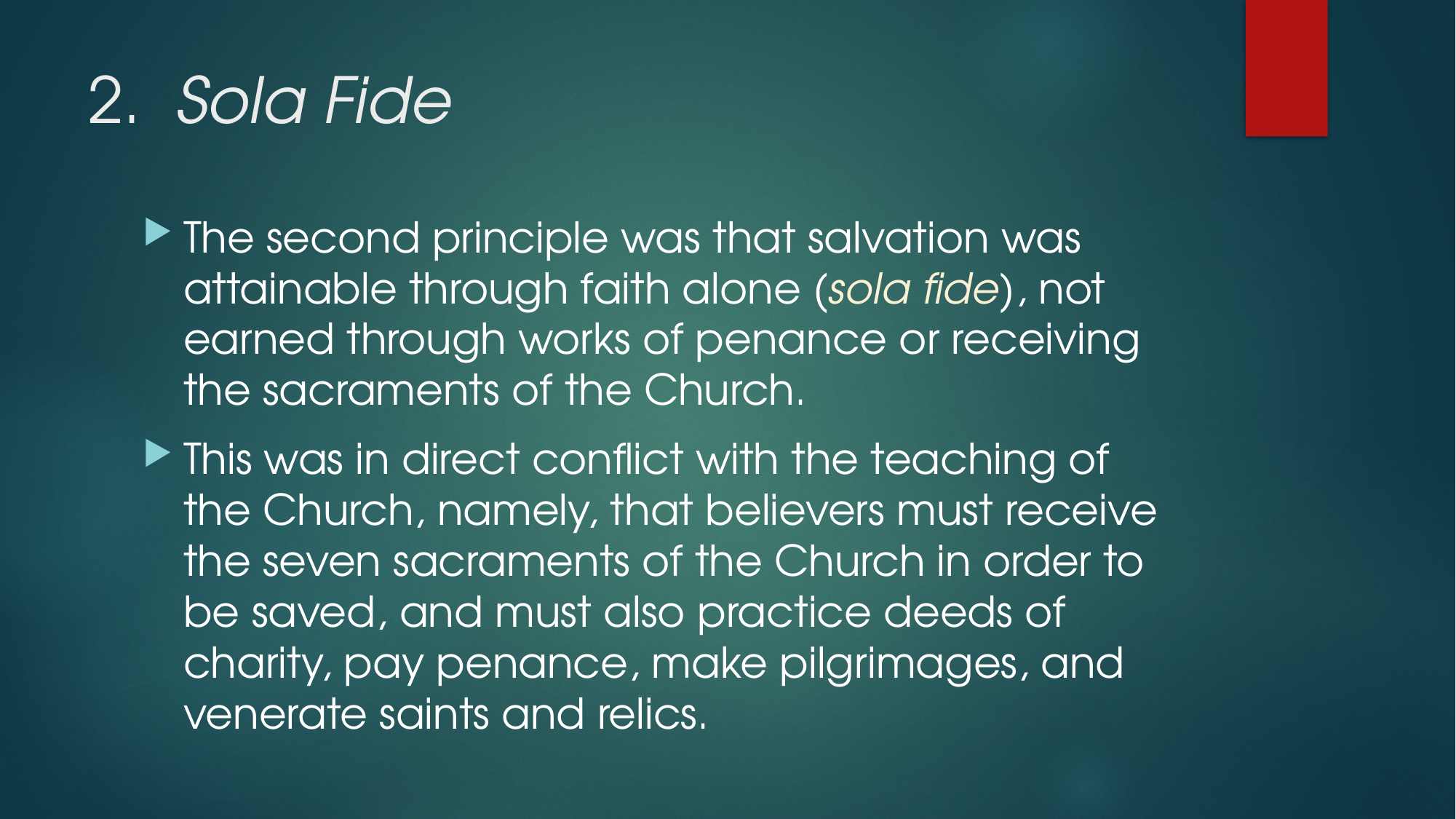

# 2.  Sola Fide
The second principle was that salvation was attainable through faith alone (sola fide), not earned through works of penance or receiving the sacraments of the Church.
This was in direct conflict with the teaching of the Church, namely, that believers must receive the seven sacraments of the Church in order to be saved, and must also practice deeds of charity, pay penance, make pilgrimages, and  venerate saints and relics.